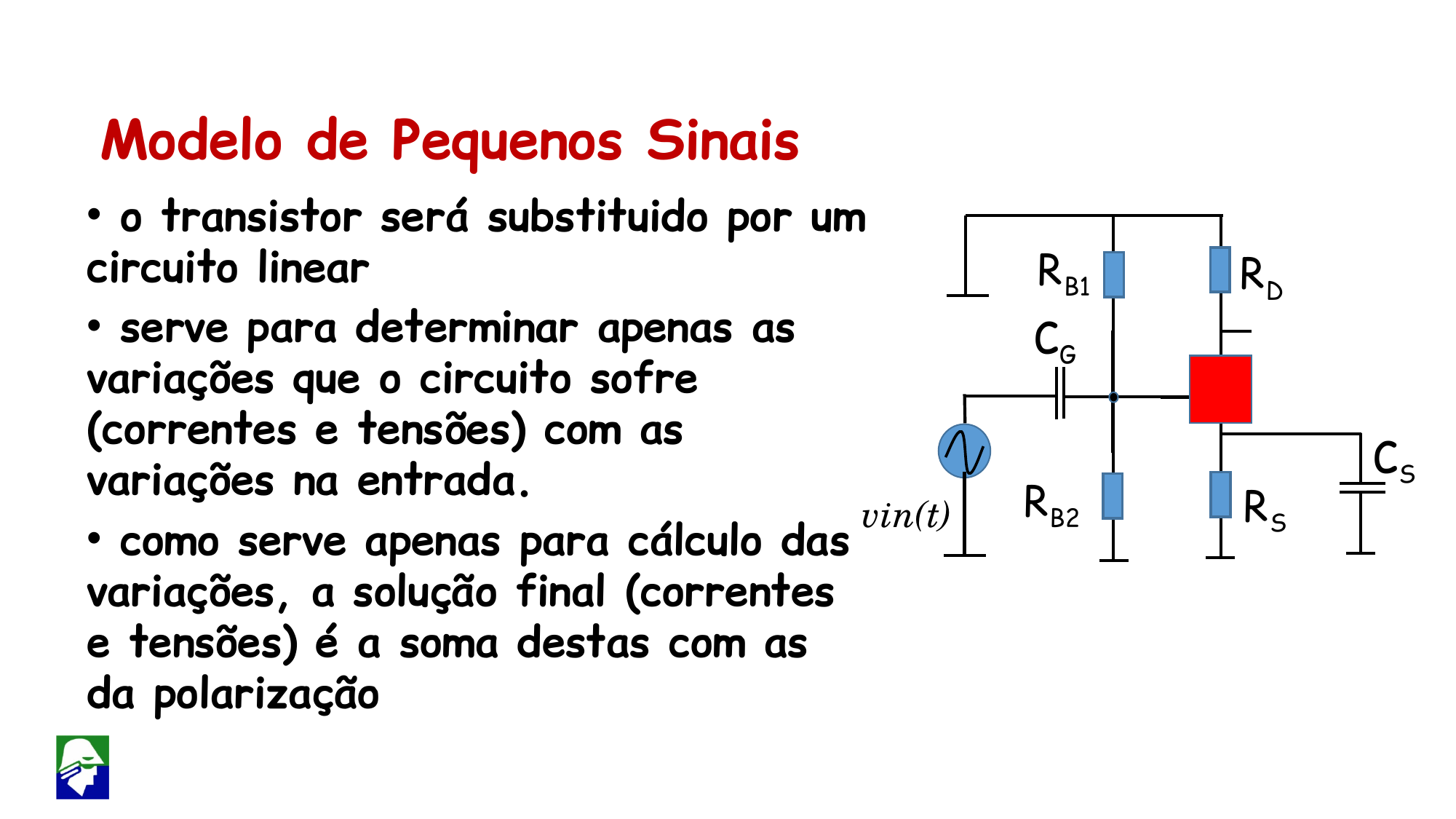

Modelo de Pequenos Sinais
 o transistor será substituido por um circuito linear
 serve para determinar apenas as variações que o circuito sofre (correntes e tensões) com as variações na entrada.
 como serve apenas para cálculo das variações, a solução final (correntes e tensões) é a soma destas com as da polarização
RB1
RD

CG

RB2
RS

CS

vin(t)
360